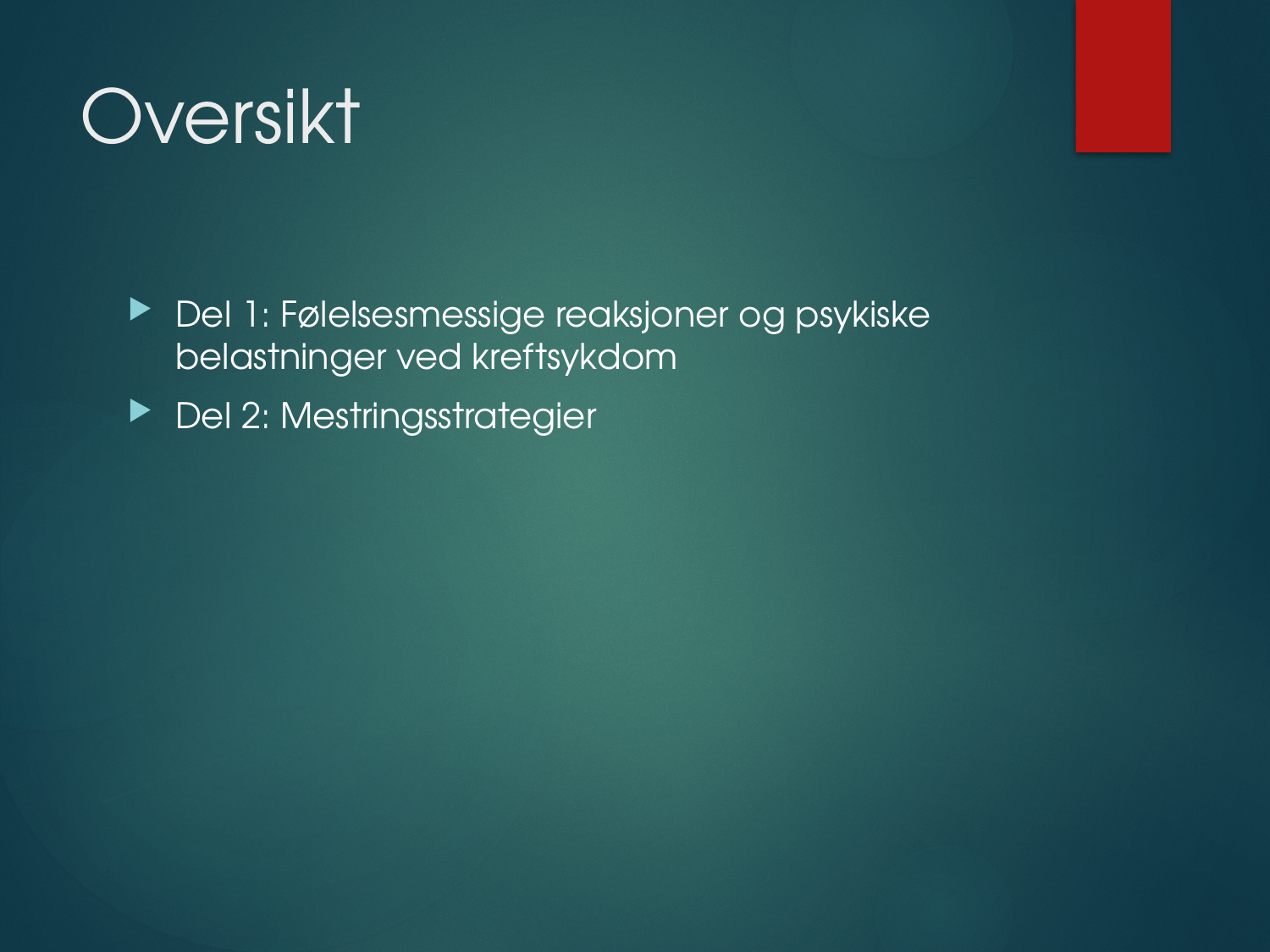

# Oversikt
Del 1: Følelsesmessige reaksjoner og psykiske belastninger ved kreftsykdom
Del 2: Mestringsstrategier